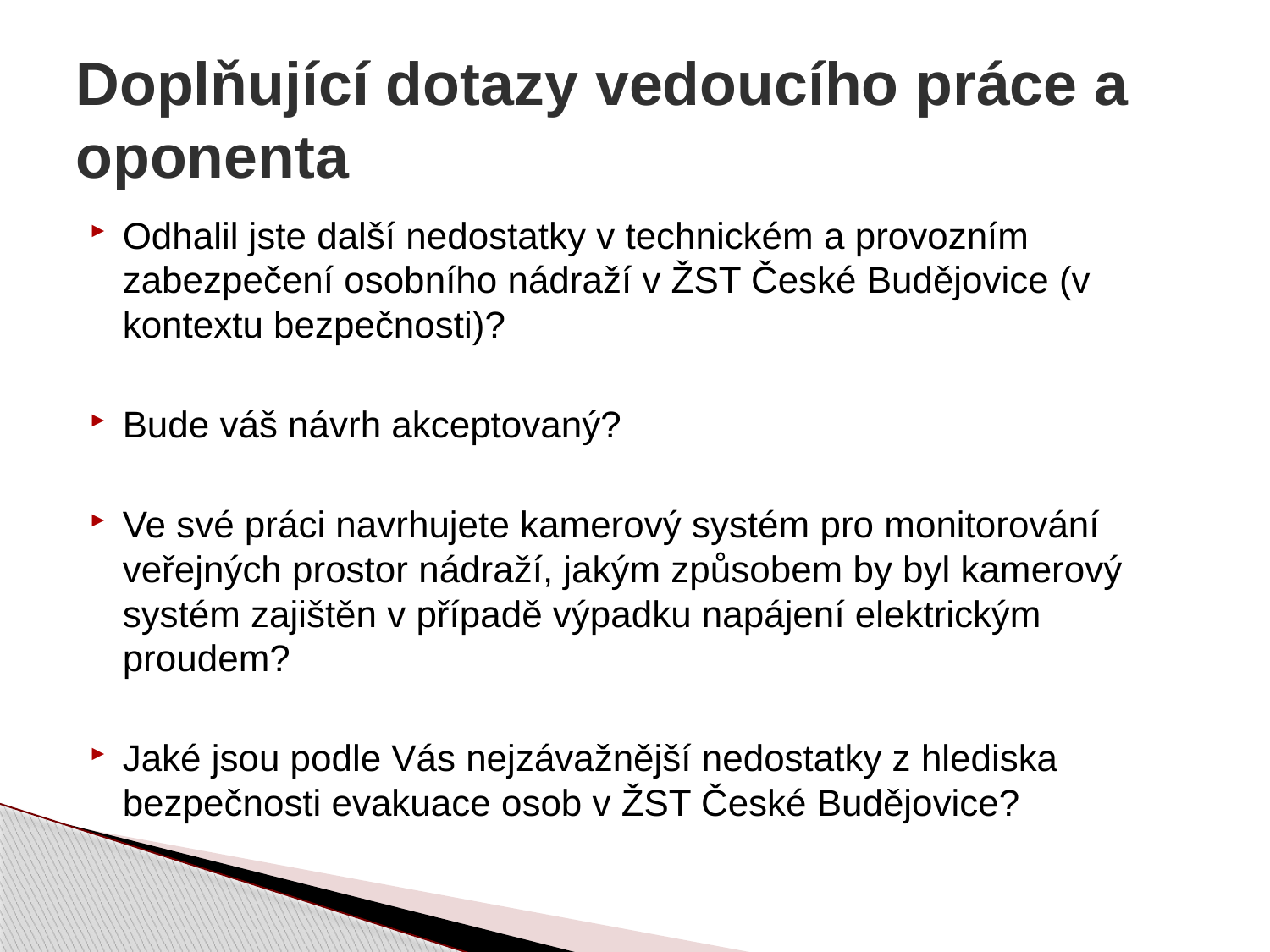

# Doplňující dotazy vedoucího práce a oponenta
Odhalil jste další nedostatky v technickém a provozním zabezpečení osobního nádraží v ŽST České Budějovice (v kontextu bezpečnosti)?

Bude váš návrh akceptovaný?

Ve své práci navrhujete kamerový systém pro monitorování veřejných prostor nádraží, jakým způsobem by byl kamerový systém zajištěn v případě výpadku napájení elektrickým proudem?

Jaké jsou podle Vás nejzávažnější nedostatky z hlediska bezpečnosti evakuace osob v ŽST České Budějovice?